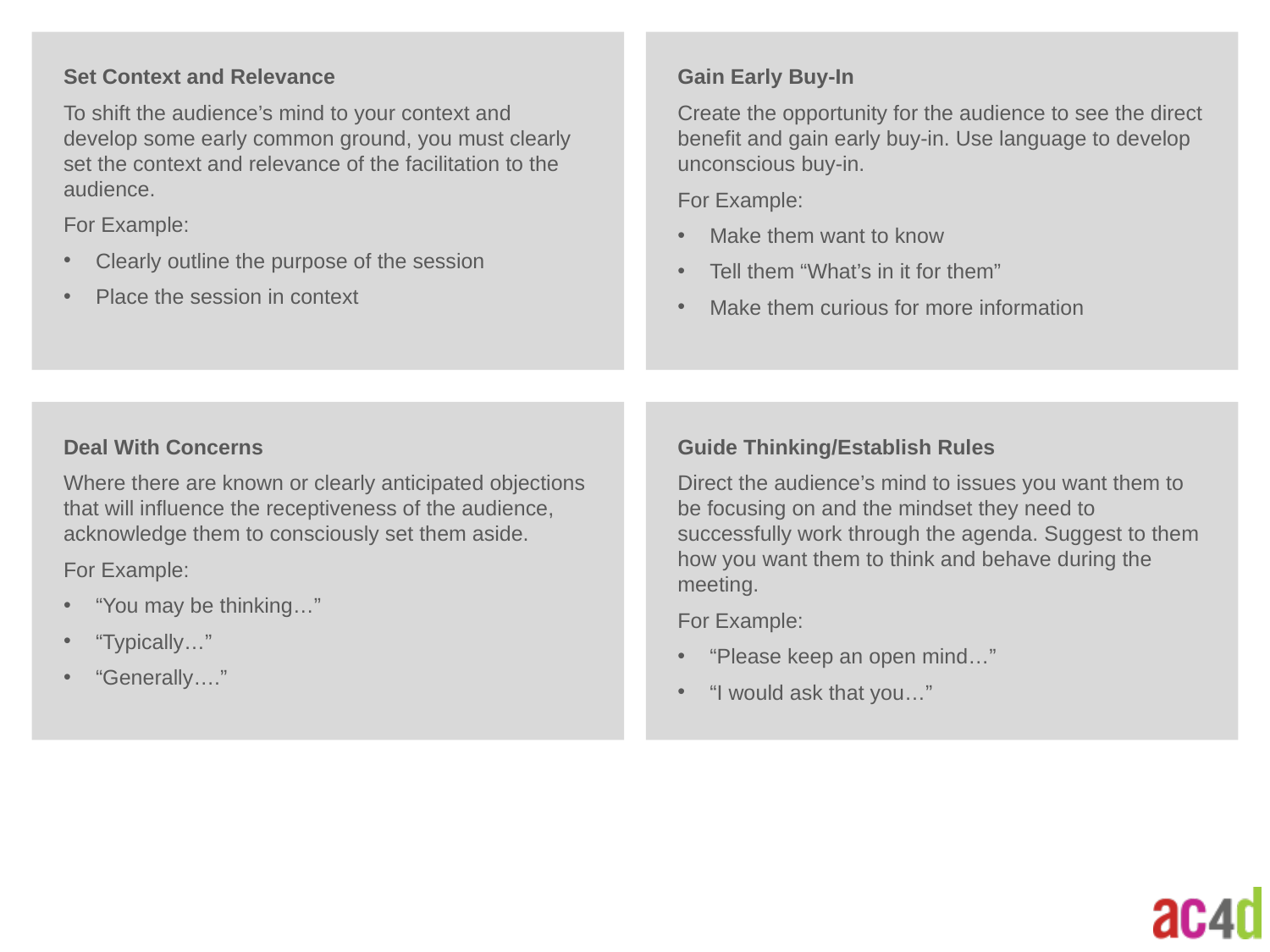

Set Context and Relevance
To shift the audience’s mind to your context and develop some early common ground, you must clearly set the context and relevance of the facilitation to the audience.
For Example:
Clearly outline the purpose of the session
Place the session in context
Gain Early Buy-In
Create the opportunity for the audience to see the direct benefit and gain early buy-in. Use language to develop unconscious buy-in.
For Example:
Make them want to know
Tell them “What’s in it for them”
Make them curious for more information
Deal With Concerns
Where there are known or clearly anticipated objections that will influence the receptiveness of the audience, acknowledge them to consciously set them aside.
For Example:
“You may be thinking…”
“Typically…”
“Generally….”
Guide Thinking/Establish Rules
Direct the audience’s mind to issues you want them to be focusing on and the mindset they need to successfully work through the agenda. Suggest to them how you want them to think and behave during the meeting.
For Example:
“Please keep an open mind…”
“I would ask that you…”